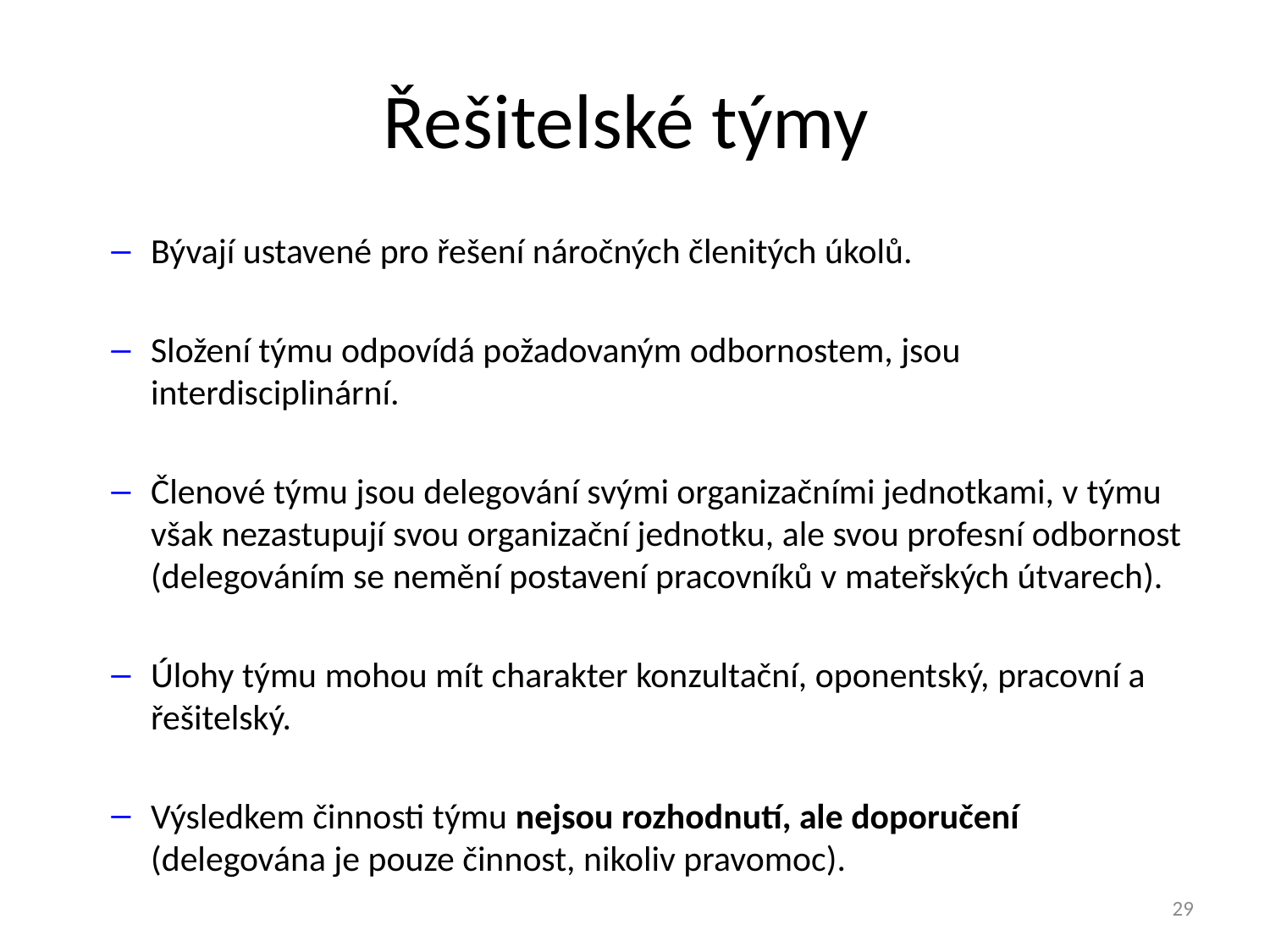

# Řešitelské týmy
Bývají ustavené pro řešení náročných členitých úkolů.

Složení týmu odpovídá požadovaným odbornostem, jsou interdisciplinární.

Členové týmu jsou delegování svými organizačními jednotkami, v týmu však nezastupují svou organizační jednotku, ale svou profesní odbornost (delegováním se nemění postavení pracovníků v mateřských útvarech).

Úlohy týmu mohou mít charakter konzultační, oponentský, pracovní a řešitelský.

Výsledkem činnosti týmu nejsou rozhodnutí, ale doporučení (delegována je pouze činnost, nikoliv pravomoc).

29